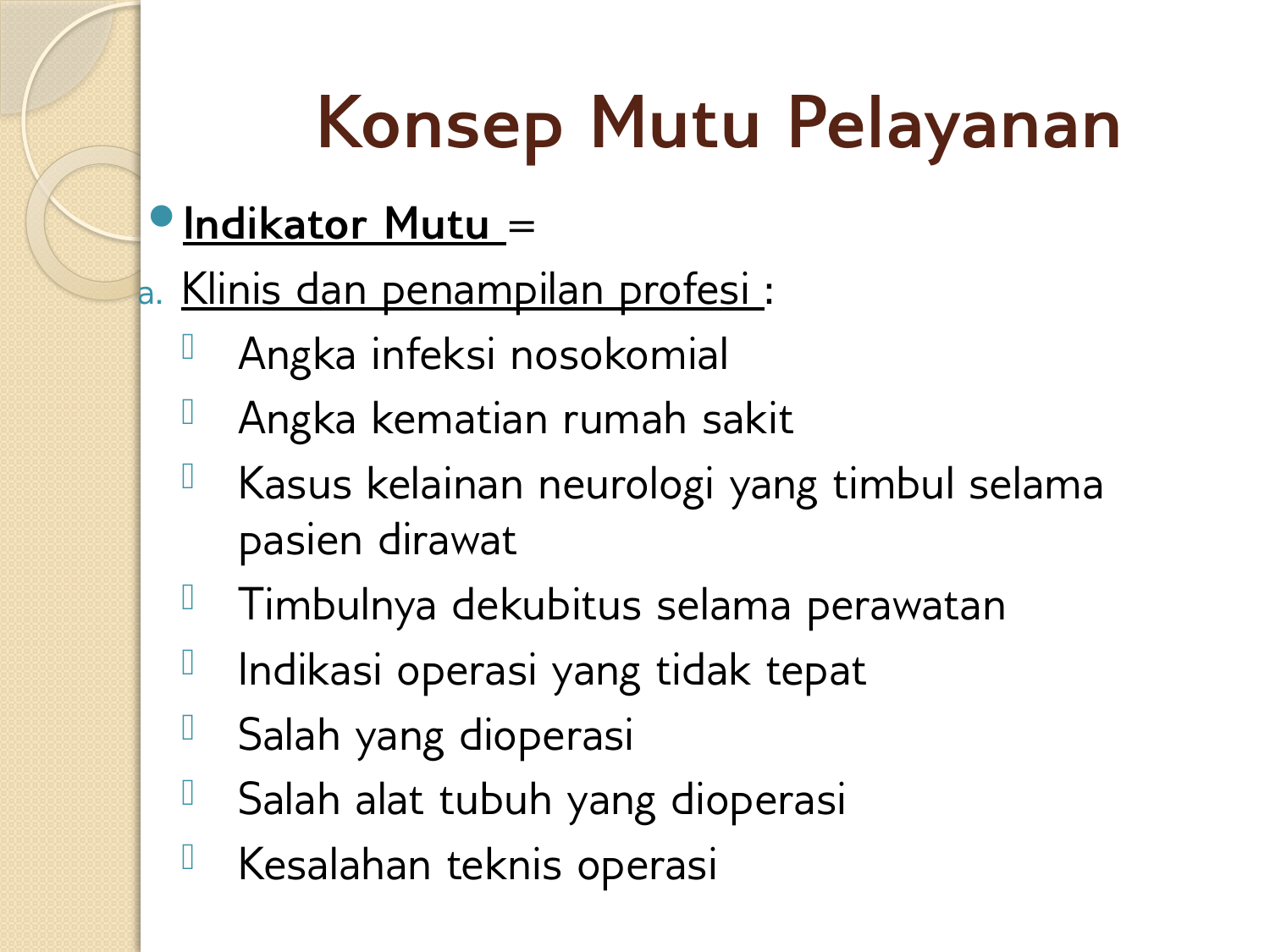

# Konsep Mutu Pelayanan
Indikator Mutu =
Klinis dan penampilan profesi :
Angka infeksi nosokomial
Angka kematian rumah sakit
Kasus kelainan neurologi yang timbul selama pasien dirawat
Timbulnya dekubitus selama perawatan
Indikasi operasi yang tidak tepat
Salah yang dioperasi
Salah alat tubuh yang dioperasi
Kesalahan teknis operasi